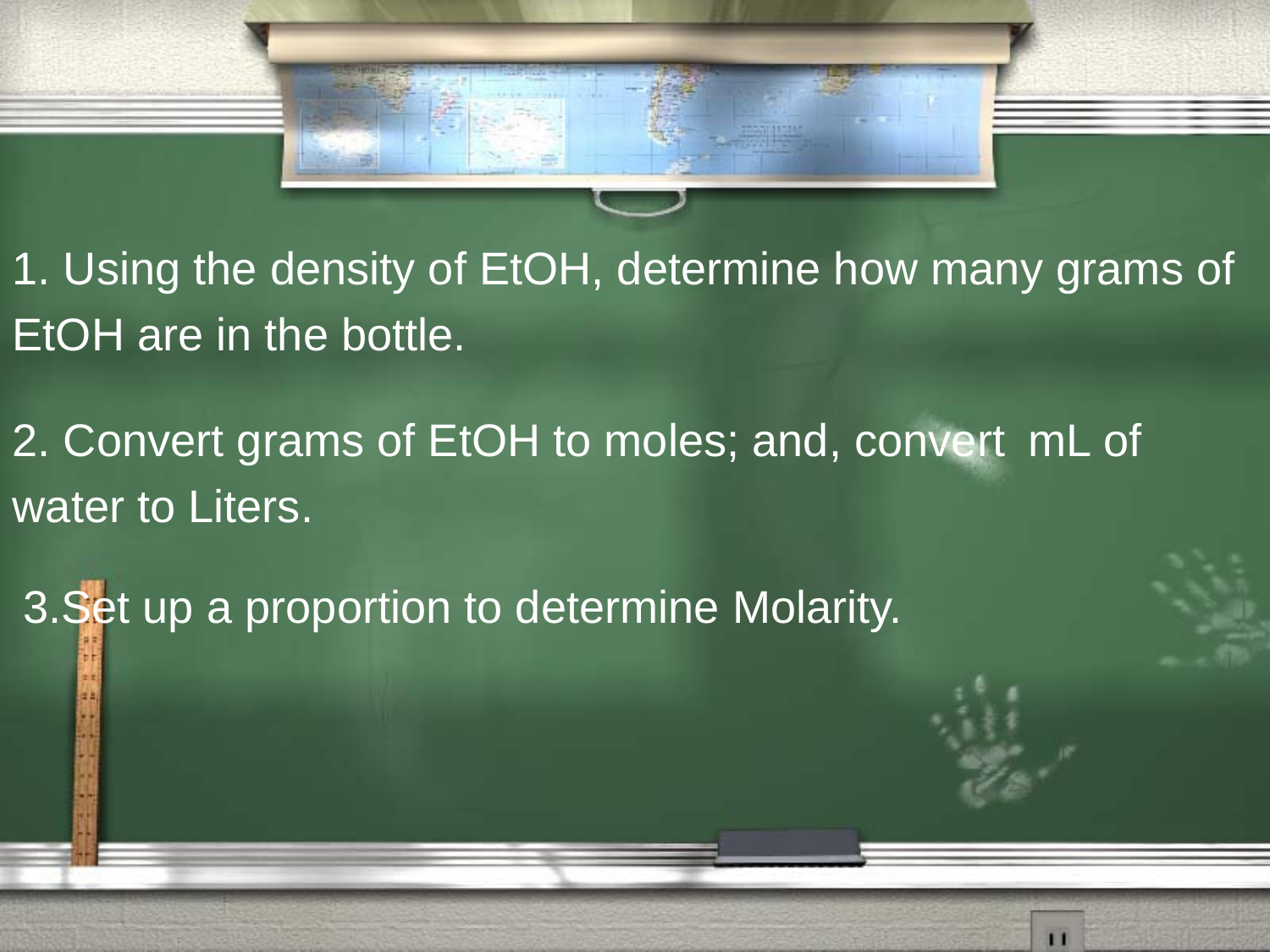

1. Using the density of EtOH, determine how many grams of EtOH are in the bottle.

2. Convert grams of EtOH to moles; and, convert	mL of water to Liters.
3.Set up a proportion to determine Molarity.